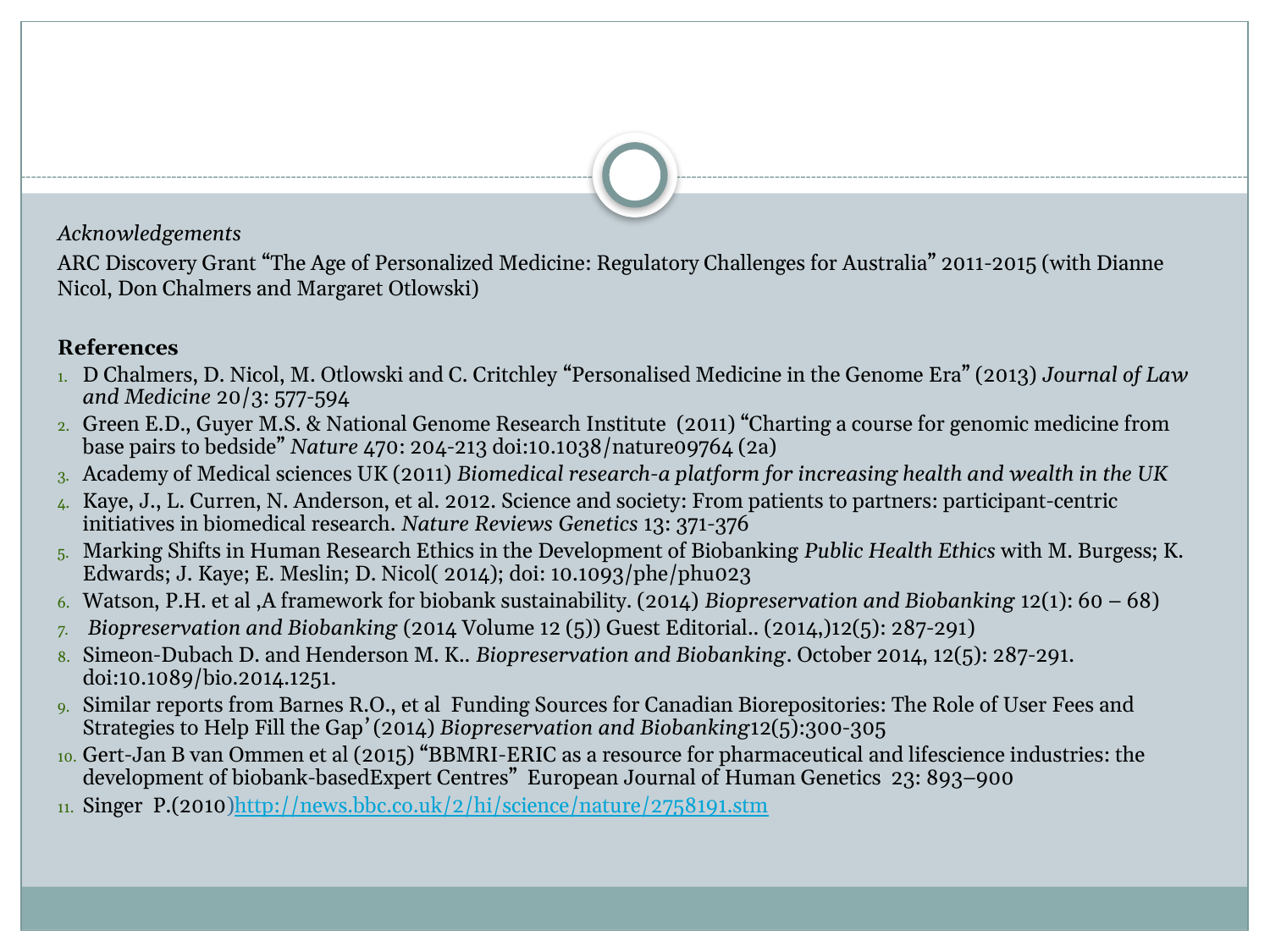

#
Acknowledgements
ARC Discovery Grant “The Age of Personalized Medicine: Regulatory Challenges for Australia” 2011-2015 (with Dianne Nicol, Don Chalmers and Margaret Otlowski)

References
D Chalmers, D. Nicol, M. Otlowski and C. Critchley “Personalised Medicine in the Genome Era” (2013) Journal of Law and Medicine 20/3: 577-594
Green E.D., Guyer M.S. & National Genome Research Institute  (2011) “Charting a course for genomic medicine from base pairs to bedside” Nature 470: 204-213 doi:10.1038/nature09764 (2a)
Academy of Medical sciences UK (2011) Biomedical research-a platform for increasing health and wealth in the UK
Kaye, J., L. Curren, N. Anderson, et al. 2012. Science and society: From patients to partners: participant-centric initiatives in biomedical research. Nature Reviews Genetics 13: 371-376
Marking Shifts in Human Research Ethics in the Development of Biobanking Public Health Ethics with M. Burgess; K. Edwards; J. Kaye; E. Meslin; D. Nicol( 2014); doi: 10.1093/phe/phu023
Watson, P.H. et al ,A framework for biobank sustainability. (2014) Biopreservation and Biobanking 12(1): 60 – 68)
 Biopreservation and Biobanking (2014 Volume 12 (5)) Guest Editorial.. (2014,)12(5): 287-291)
Simeon-Dubach D. and Henderson M. K.. Biopreservation and Biobanking. October 2014, 12(5): 287-291. doi:10.1089/bio.2014.1251.
Similar reports from Barnes R.O., et al  Funding Sources for Canadian Biorepositories: The Role of User Fees and Strategies to Help Fill the Gap’ (2014) Biopreservation and Biobanking12(5):300-305
Gert-Jan B van Ommen et al (2015) “BBMRI-ERIC as a resource for pharmaceutical and lifescience industries: the development of biobank-basedExpert Centres”  European Journal of Human Genetics  23: 893–900
Singer  P.(2010)http://news.bbc.co.uk/2/hi/science/nature/2758191.stm